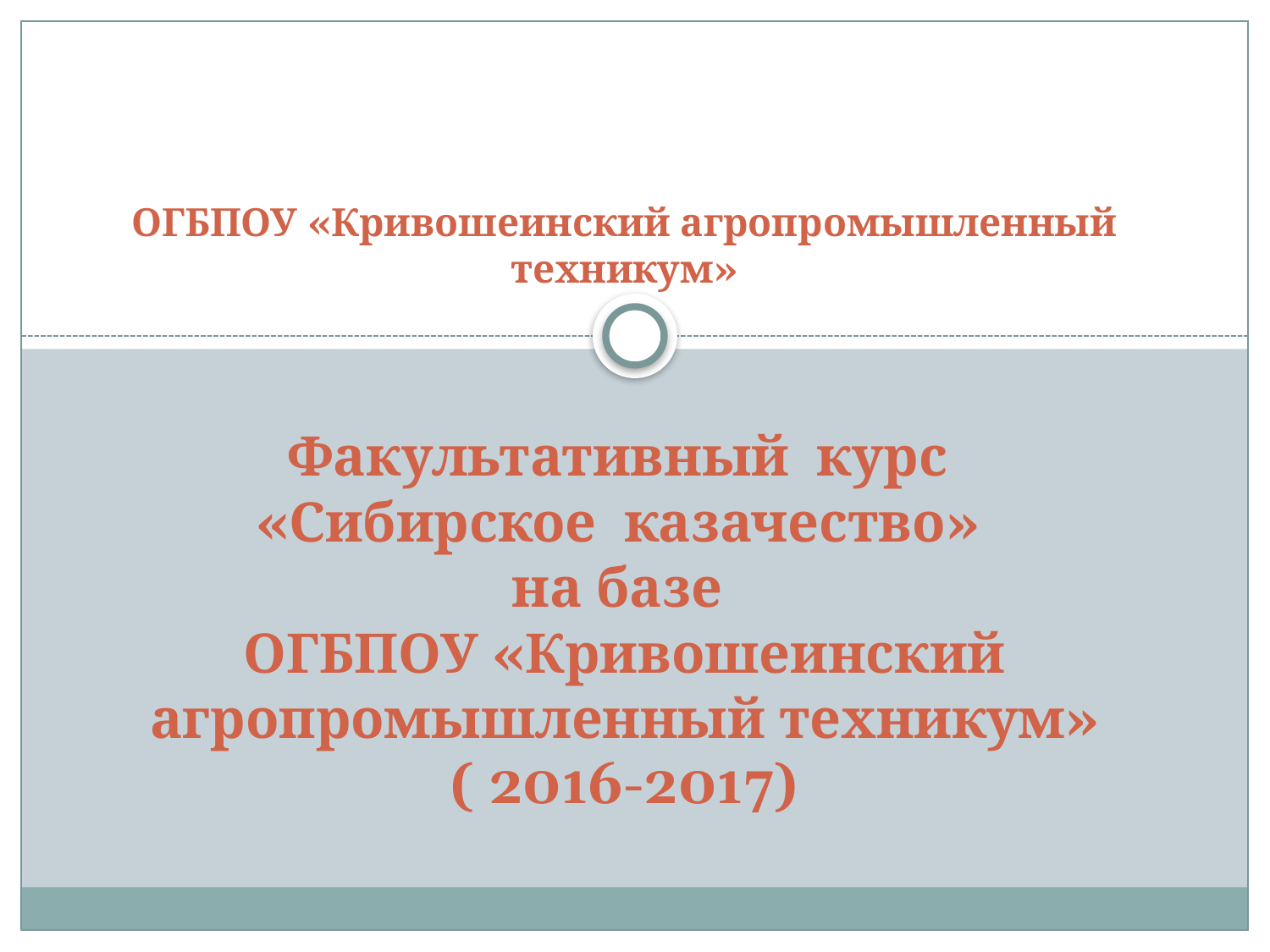

# ОГБПОУ «Кривошеинский агропромышленный техникум» Факультативный  курс «Сибирское  казачество» на базе ОГБПОУ «Кривошеинский агропромышленный техникум» ( 2016-2017)